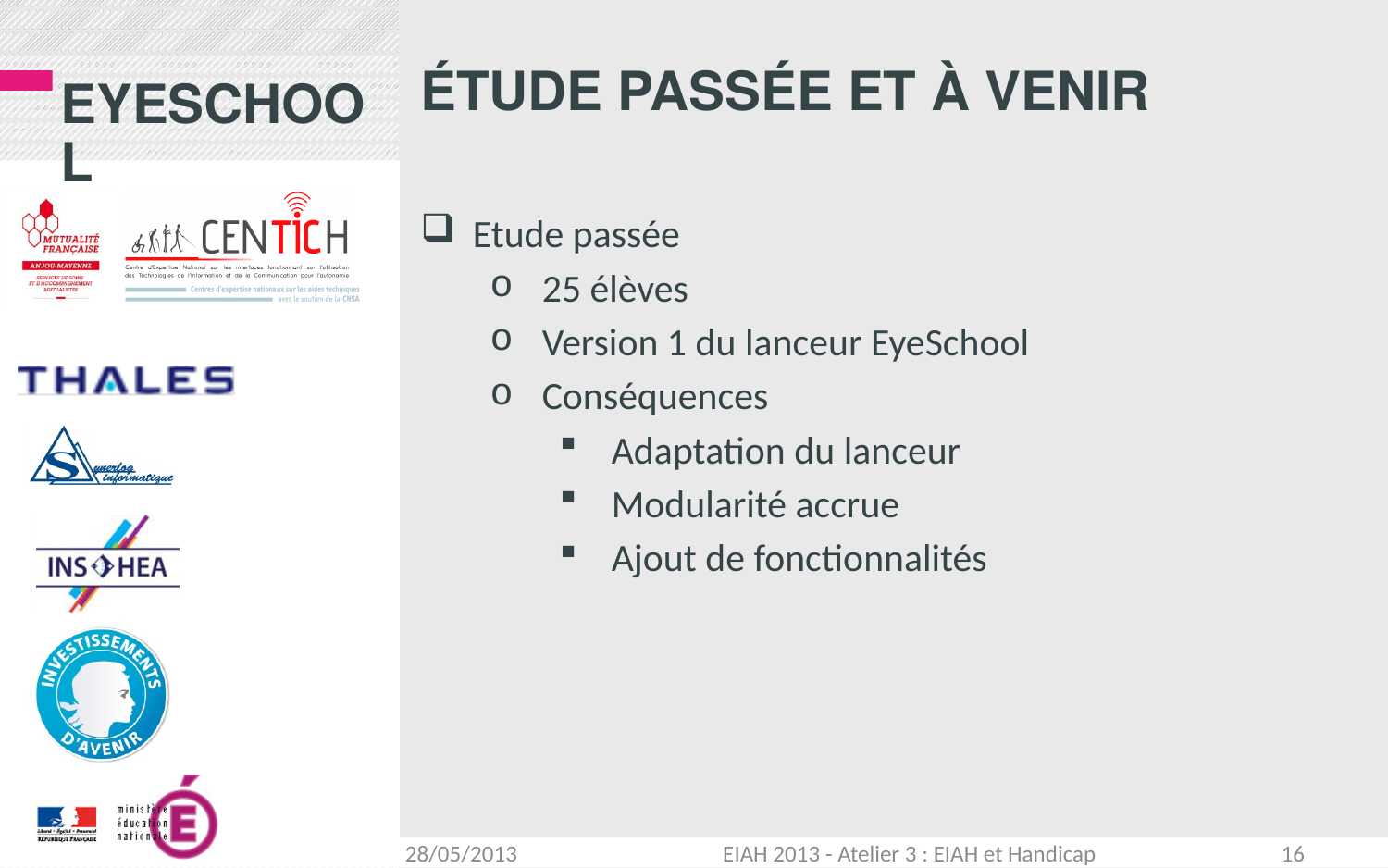

# étude passée et à venir
Etude passée
25 élèves
Version 1 du lanceur EyeSchool
Conséquences
Adaptation du lanceur
Modularité accrue
Ajout de fonctionnalités
16
EIAH 2013 - Atelier 3 : EIAH et Handicap
28/05/2013